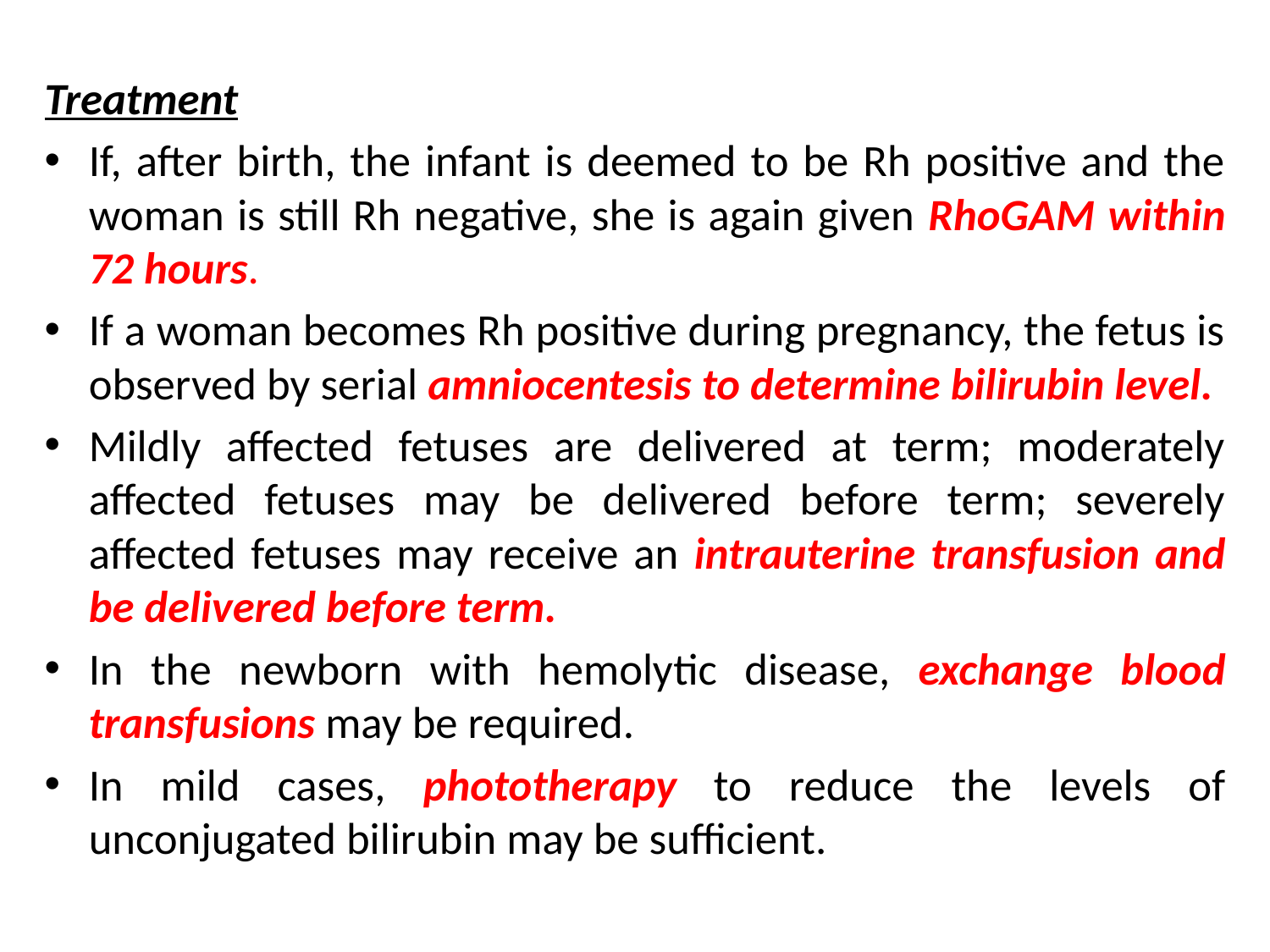

Treatment
If, after birth, the infant is deemed to be Rh positive and the woman is still Rh negative, she is again given RhoGAM within 72 hours.
If a woman becomes Rh positive during pregnancy, the fetus is observed by serial amniocentesis to determine bilirubin level.
Mildly affected fetuses are delivered at term; moderately affected fetuses may be delivered before term; severely affected fetuses may receive an intrauterine transfusion and be delivered before term.
In the newborn with hemolytic disease, exchange blood transfusions may be required.
In mild cases, phototherapy to reduce the levels of unconjugated bilirubin may be sufficient.